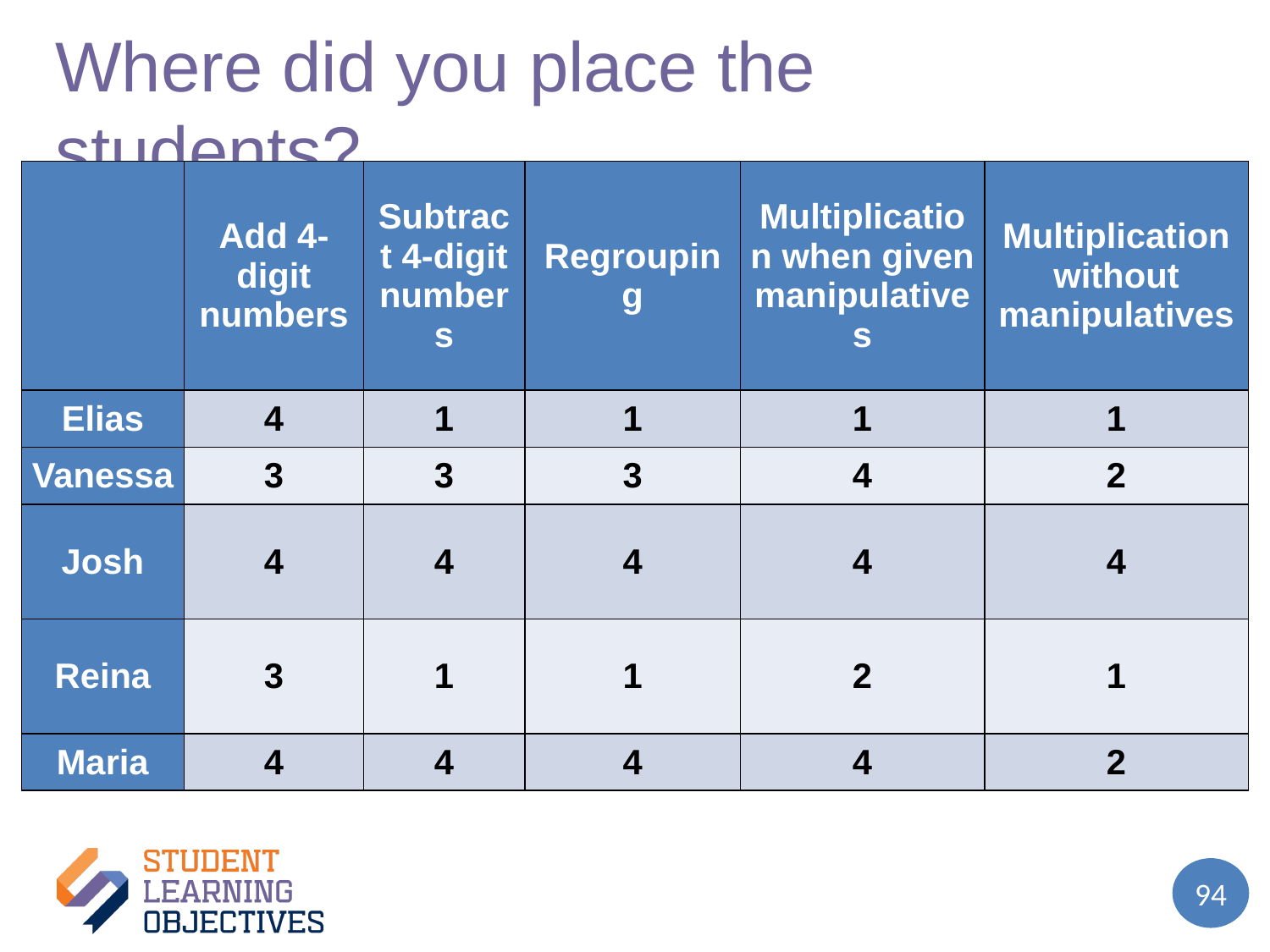

# Where did you place the students?
|  | Add 4-digit numbers | Subtract 4-digit numbers | Regrouping | Multiplication when given manipulatives | Multiplication without manipulatives |
| --- | --- | --- | --- | --- | --- |
| Elias | 4 | 1 | 1 | 1 | 1 |
| Vanessa | 3 | 3 | 3 | 4 | 2 |
| Josh | 4 | 4 | 4 | 4 | 4 |
| Reina | 3 | 1 | 1 | 2 | 1 |
| Maria | 4 | 4 | 4 | 4 | 2 |
3rd Grade Math Students’ ISP Levels
94